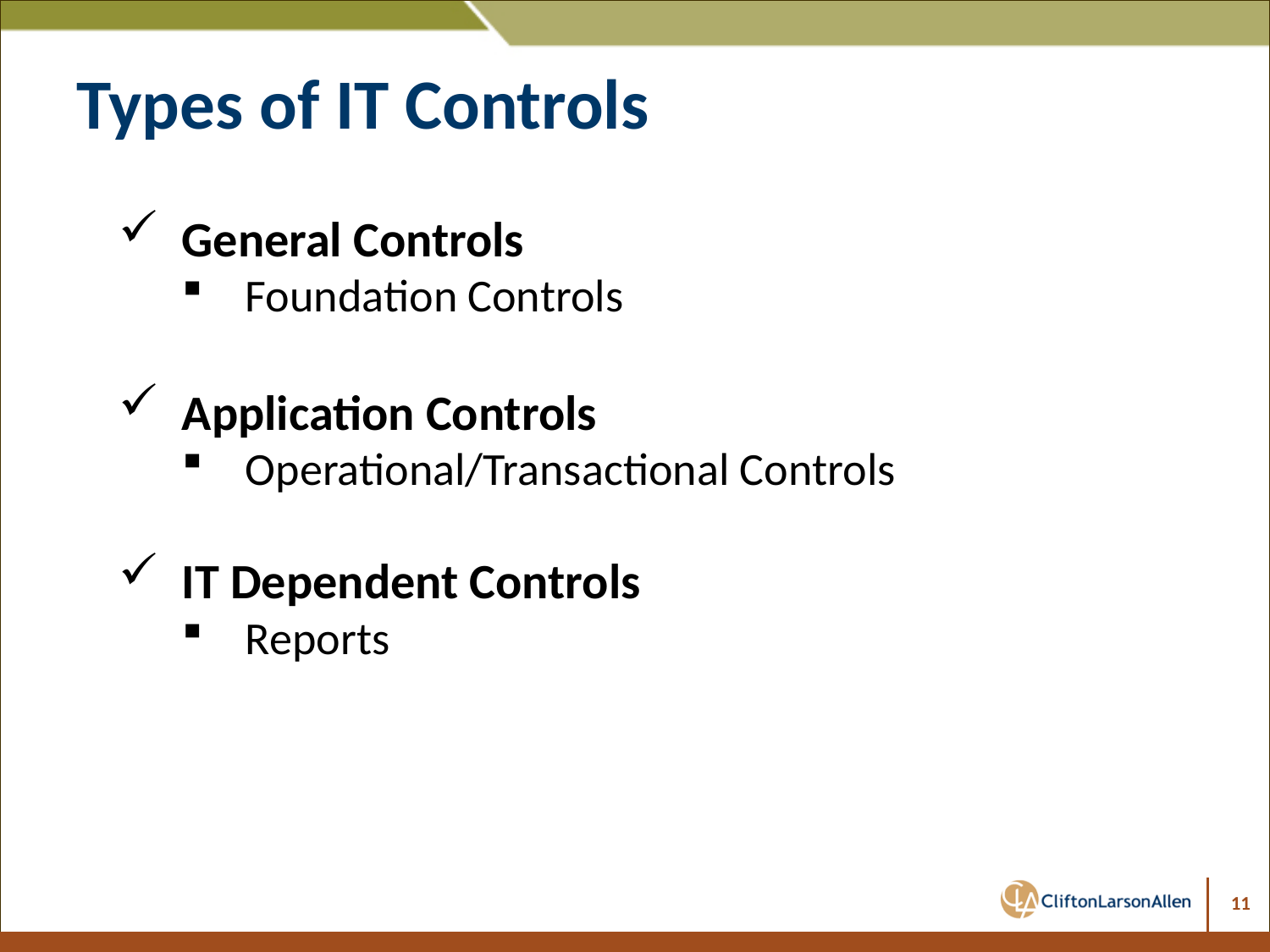

Types of IT Controls
General Controls
Foundation Controls

Application Controls
Operational/Transactional Controls

IT Dependent Controls
Reports

11